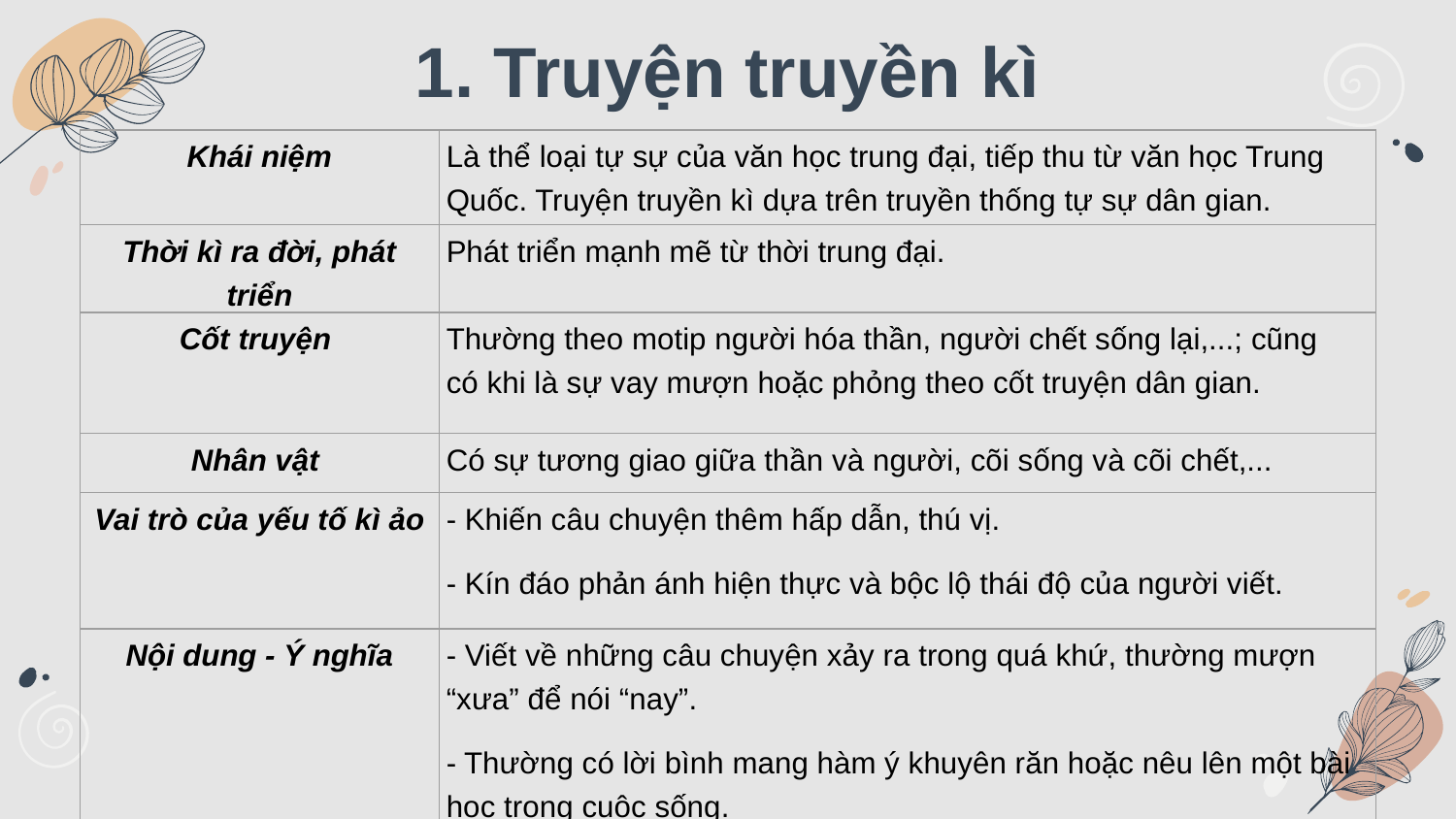

# 1. Truyện truyền kì
| Khái niệm | Là thể loại tự sự của văn học trung đại, tiếp thu từ văn học Trung Quốc. Truyện truyền kì dựa trên truyền thống tự sự dân gian. |
| --- | --- |
| Thời kì ra đời, phát triển | Phát triển mạnh mẽ từ thời trung đại. |
| Cốt truyện | Thường theo motip người hóa thần, người chết sống lại,...; cũng có khi là sự vay mượn hoặc phỏng theo cốt truyện dân gian. |
| Nhân vật | Có sự tương giao giữa thần và người, cõi sống và cõi chết,... |
| Vai trò của yếu tố kì ảo | - Khiến câu chuyện thêm hấp dẫn, thú vị. - Kín đáo phản ánh hiện thực và bộc lộ thái độ của người viết. |
| Nội dung - Ý nghĩa | - Viết về những câu chuyện xảy ra trong quá khứ, thường mượn “xưa” để nói “nay”. - Thường có lời bình mang hàm ý khuyên răn hoặc nêu lên một bài học trong cuộc sống. |